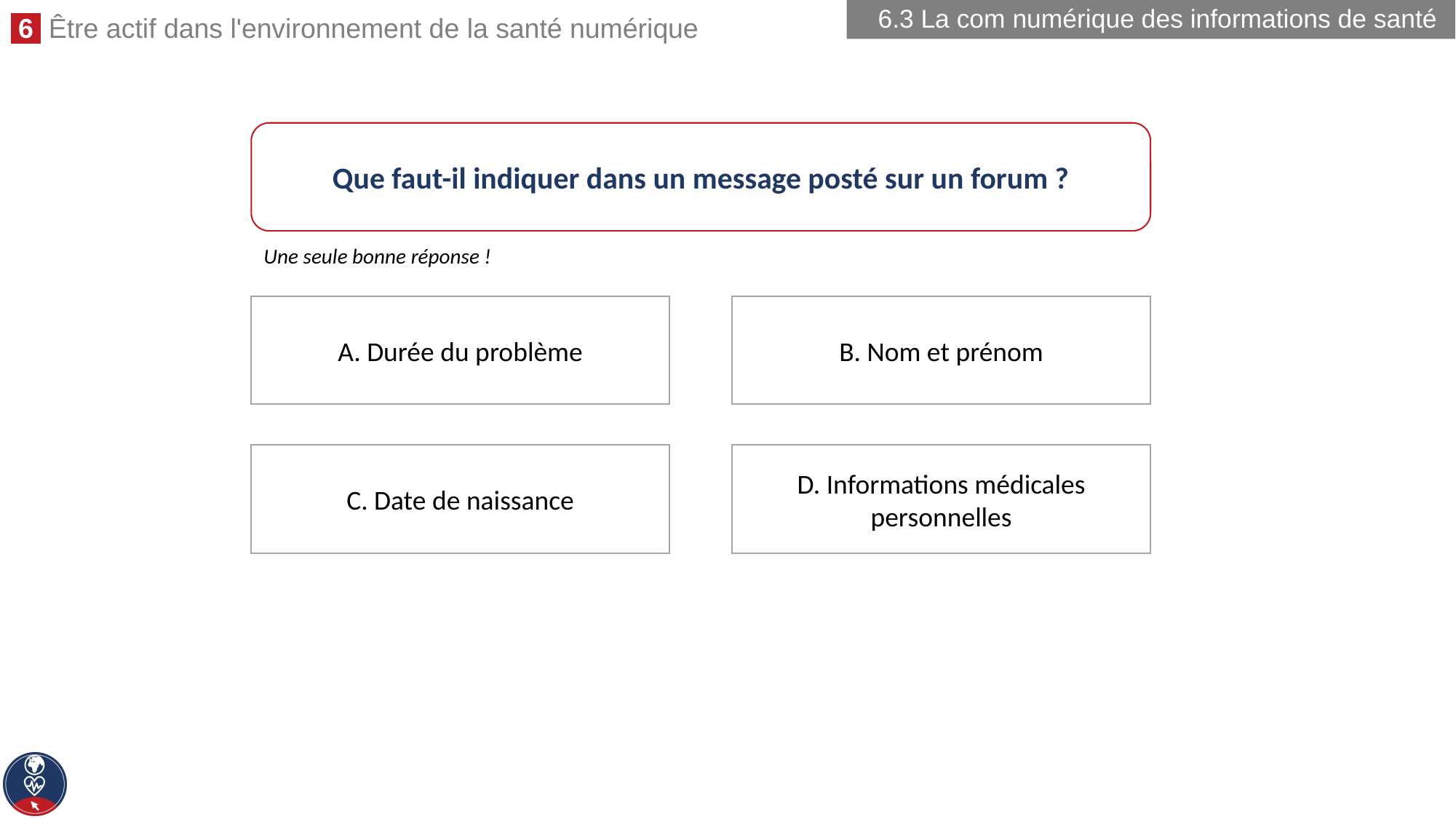

6.3 La com numérique des informations de santé
Que faut-il indiquer dans un message posté sur un forum ?
Une seule bonne réponse !
B. Nom et prénom
A. Durée du problème
D. Informations médicales personnelles
C. Date de naissance